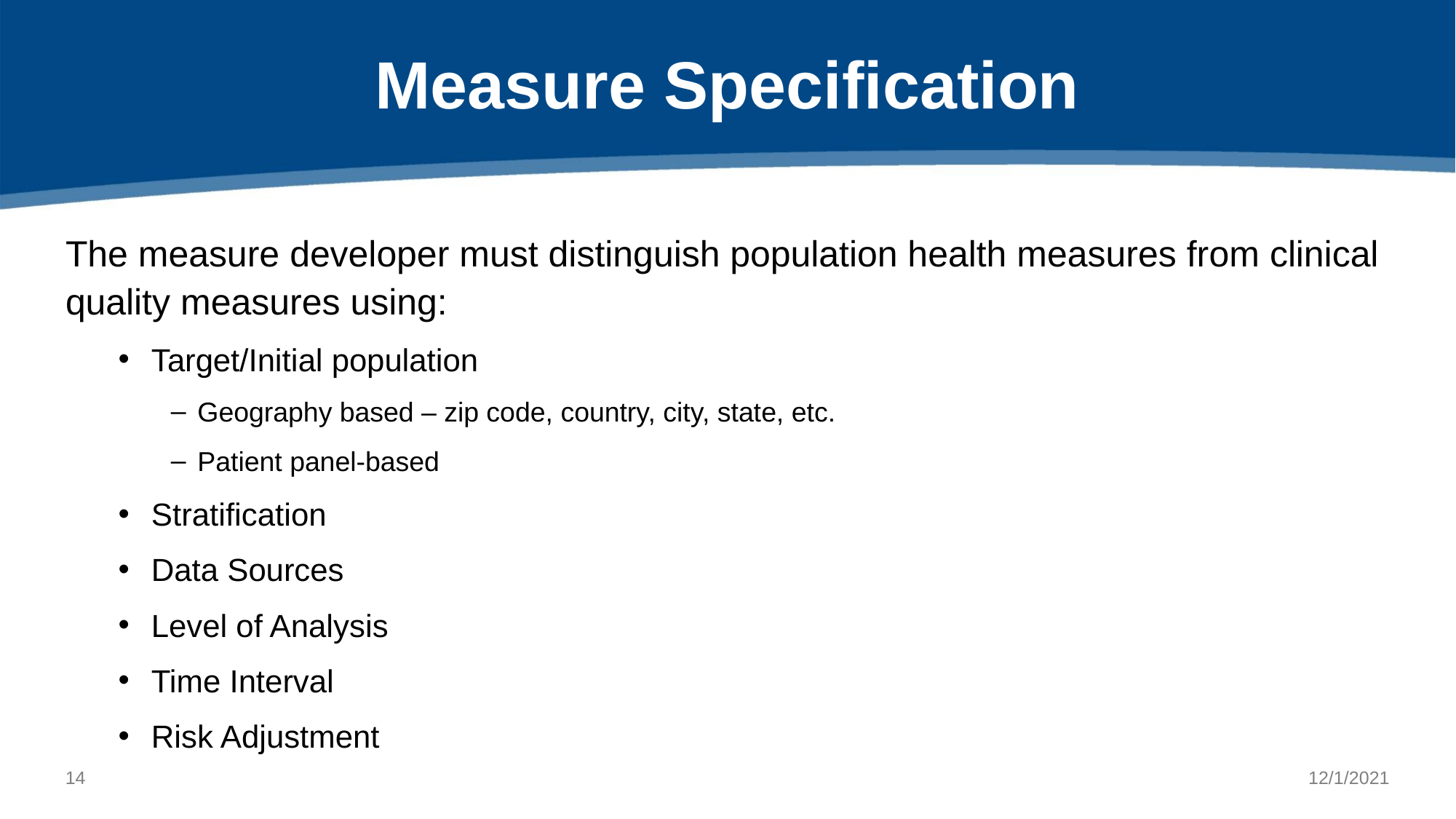

# Measure Specification
The measure developer must distinguish population health measures from clinical quality measures using:
Target/Initial population
Geography based – zip code, country, city, state, etc.
Patient panel-based
Stratification
Data Sources
Level of Analysis
Time Interval
Risk Adjustment
14
12/1/2021